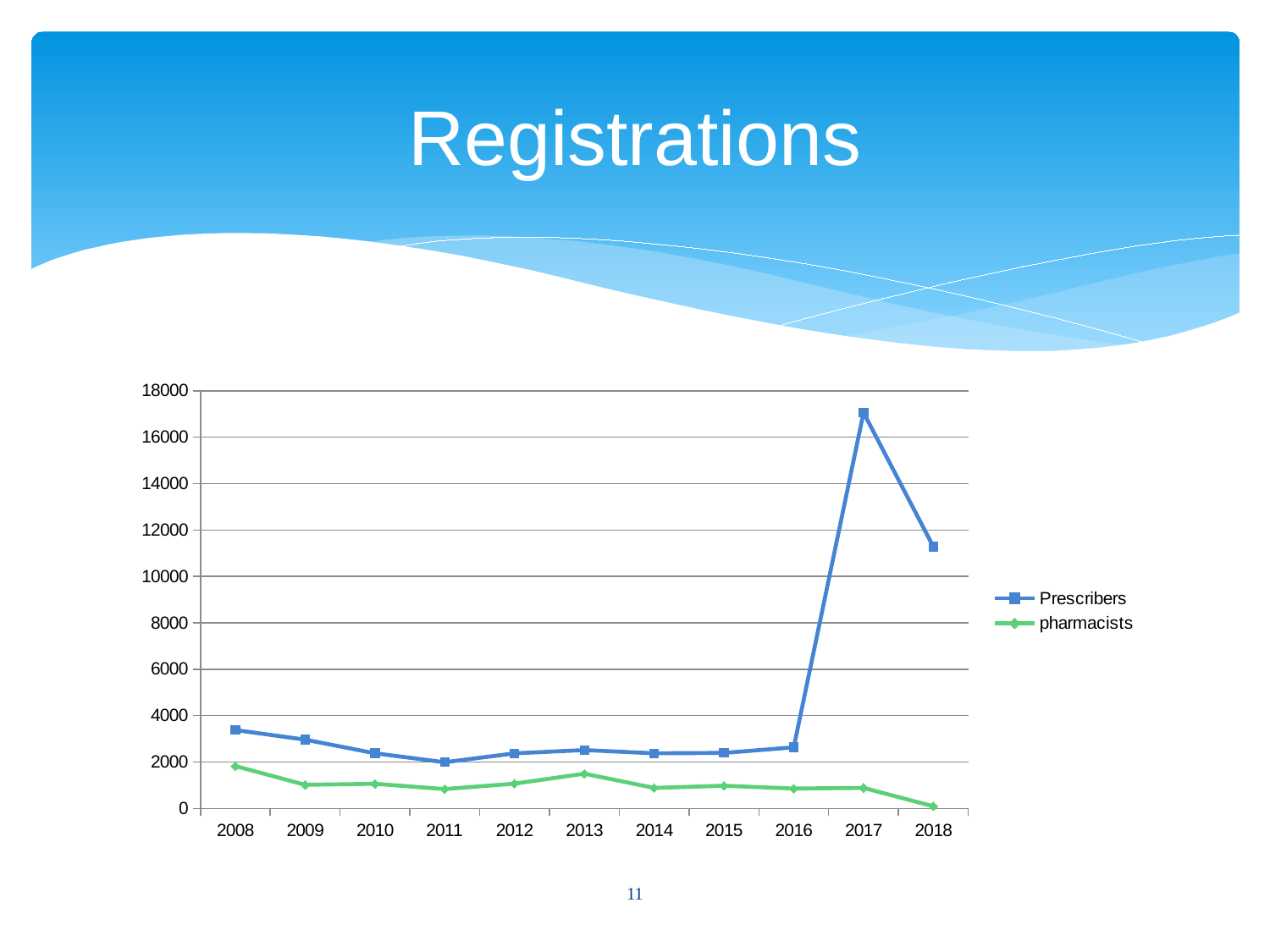

# Registrations

### Chart

| Category | Prescribers | pharmacists |
|---|---|---|
| 2008 | 3377.0 | 1824.0 |
| 2009 | 2961.0 | 1018.0 |
| 2010 | 2377.0 | 1060.0 |
| 2011 | 1989.0 | 833.0 |
| 2012 | 2372.0 | 1068.0 |
| 2013 | 2513.0 | 1495.0 |
| 2014 | 2374.0 | 881.0 |
| 2015 | 2391.0 | 976.0 |
| 2016 | 2631.0 | 855.0 |
| 2017 | 17056.0 | 885.0 |
| 2018 | 11278.0 | 91.0 |
11